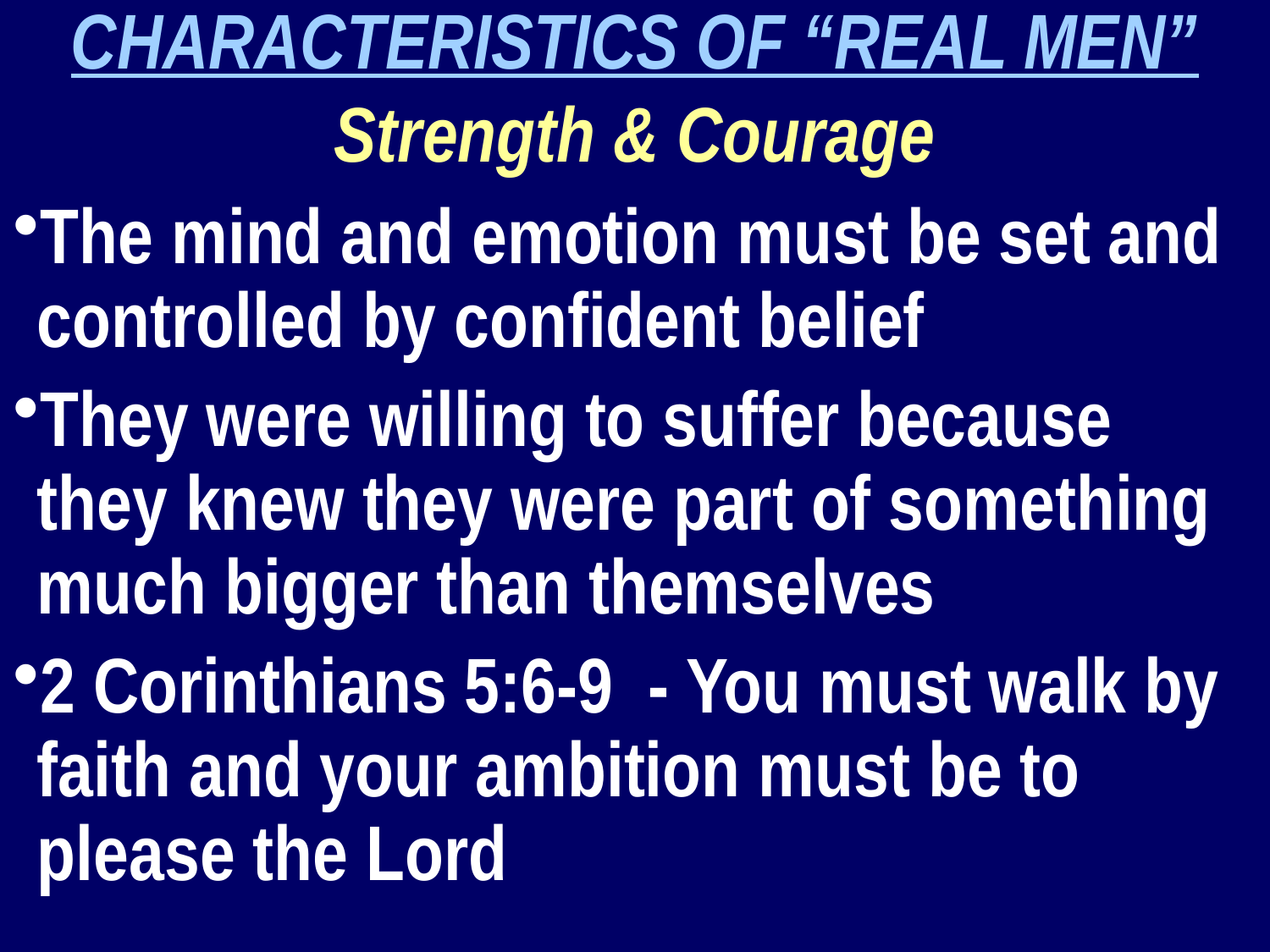

CHARACTERISTICS OF “REAL MEN”
Strength & Courage
The mind and emotion must be set and controlled by confident belief
They were willing to suffer because they knew they were part of something much bigger than themselves
2 Corinthians 5:6-9  - You must walk by faith and your ambition must be to please the Lord